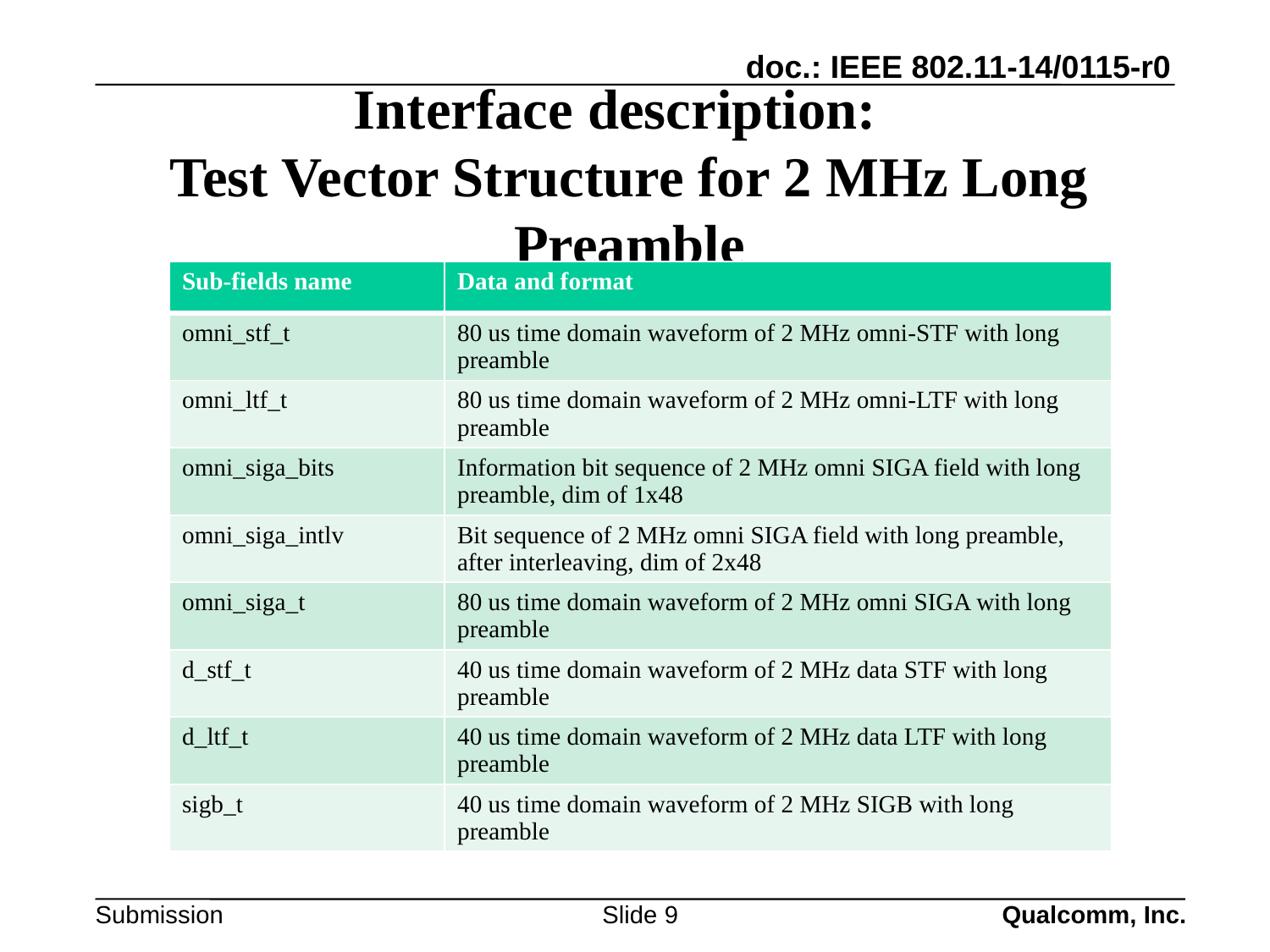

Qualcomm, Inc.
# Interface description: Test Vector Structure for 2 MHz Long Preamble
| Sub-fields name | Data and format |
| --- | --- |
| omni\_stf\_t | 80 us time domain waveform of 2 MHz omni-STF with long preamble |
| omni\_ltf\_t | 80 us time domain waveform of 2 MHz omni-LTF with long preamble |
| omni\_siga\_bits | Information bit sequence of 2 MHz omni SIGA field with long preamble, dim of 1x48 |
| omni\_siga\_intlv | Bit sequence of 2 MHz omni SIGA field with long preamble, after interleaving, dim of 2x48 |
| omni\_siga\_t | 80 us time domain waveform of 2 MHz omni SIGA with long preamble |
| d\_stf\_t | 40 us time domain waveform of 2 MHz data STF with long preamble |
| d\_ltf\_t | 40 us time domain waveform of 2 MHz data LTF with long preamble |
| sigb\_t | 40 us time domain waveform of 2 MHz SIGB with long preamble |
Slide 9